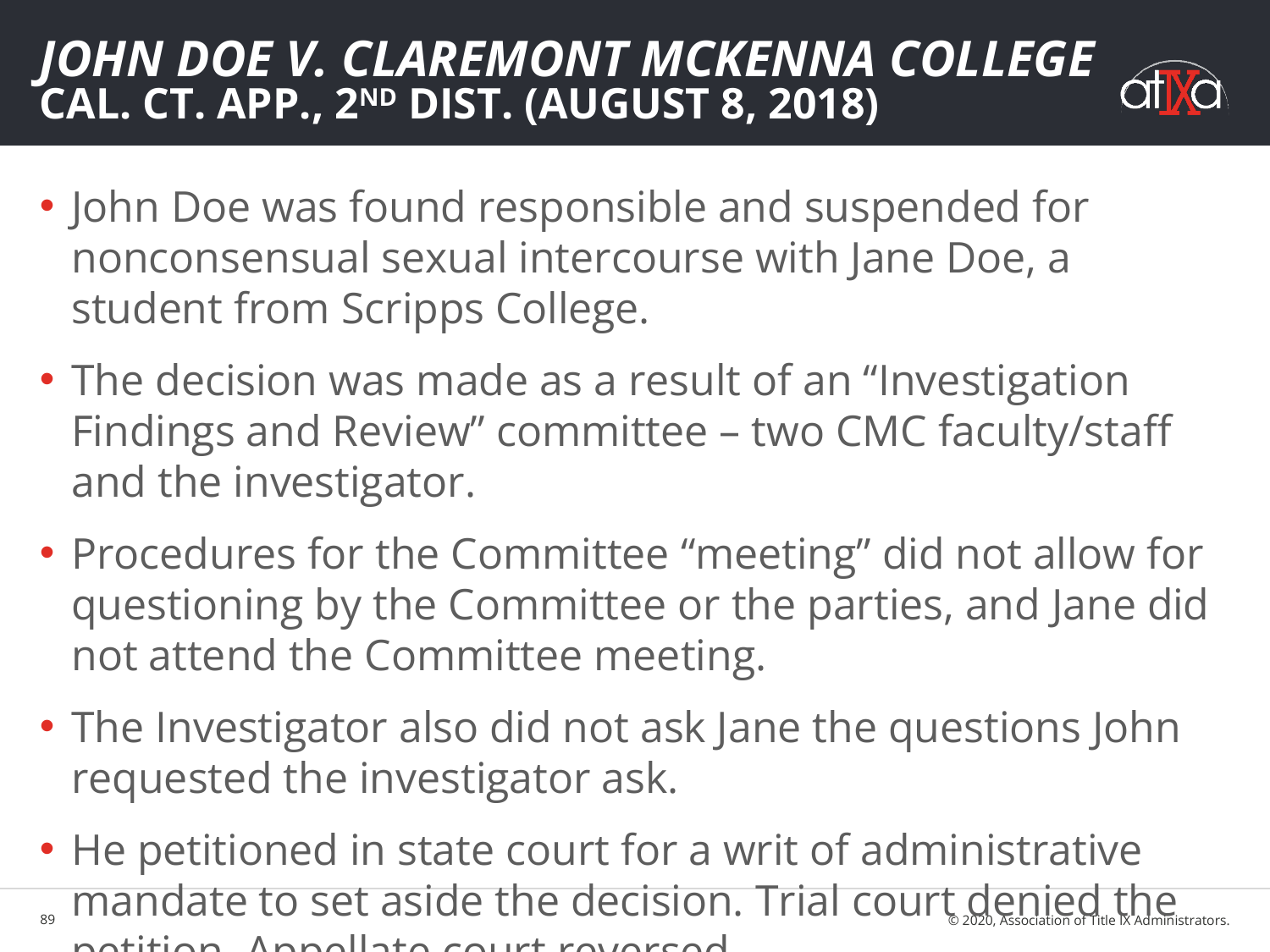

# John Doe v. Claremont McKenna College Cal. Ct. App., 2nd Dist. (August 8, 2018)
John Doe was found responsible and suspended for nonconsensual sexual intercourse with Jane Doe, a student from Scripps College.
The decision was made as a result of an “Investigation Findings and Review” committee – two CMC faculty/staff and the investigator.
Procedures for the Committee “meeting” did not allow for questioning by the Committee or the parties, and Jane did not attend the Committee meeting.
The Investigator also did not ask Jane the questions John requested the investigator ask.
He petitioned in state court for a writ of administrative mandate to set aside the decision. Trial court denied the petition. Appellate court reversed.